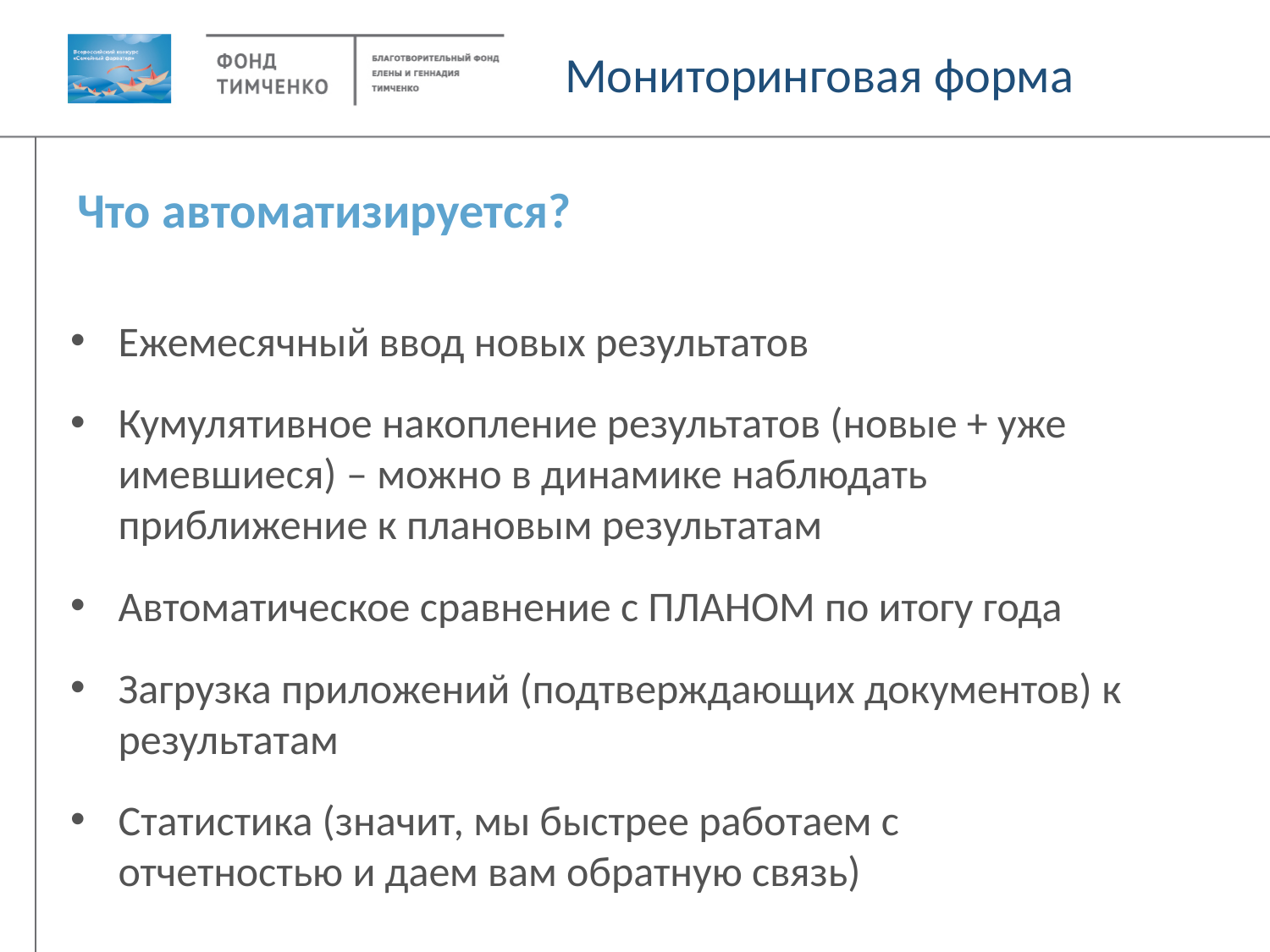

Мониторинговая форма
Что автоматизируется?
Ежемесячный ввод новых результатов
Кумулятивное накопление результатов (новые + уже имевшиеся) – можно в динамике наблюдать приближение к плановым результатам
Автоматическое сравнение с ПЛАНОМ по итогу года
Загрузка приложений (подтверждающих документов) к результатам
Статистика (значит, мы быстрее работаем с отчетностью и даем вам обратную связь)